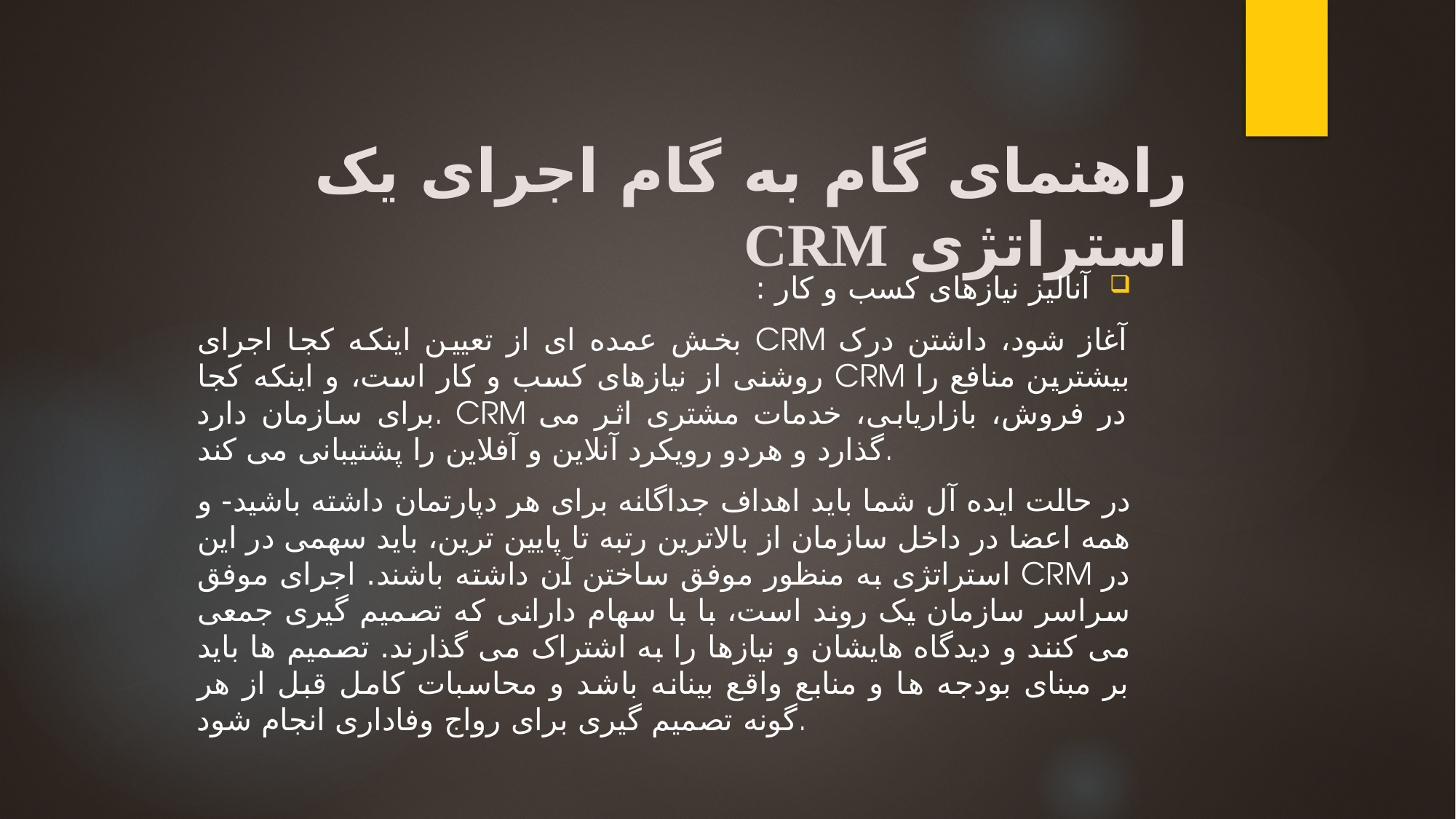

# راهنمای گام به گام اجرای یک استراتژی CRM
آنالیز نیازهای کسب و کار :
بخش عمده ای از تعیین اینکه کجا اجرای CRM آغاز شود، داشتن درک روشنی از نیازهای کسب و کار است، و اینکه کجا CRM بیشترین منافع را برای سازمان دارد. CRM در فروش، بازاریابی، خدمات مشتری اثر می گذارد و هردو رویکرد آنلاین و آفلاین را پشتیبانی می کند.
در حالت ایده آل شما باید اهداف جداگانه برای هر دپارتمان داشته باشید- و همه اعضا در داخل سازمان از بالاترین رتبه تا پایین ترین، باید سهمی در این استراتژی به منظور موفق ساختن آن داشته باشند. اجرای موفق CRM در سراسر سازمان یک روند است، با با سهام دارانی که تصمیم گیری جمعی می کنند و دیدگاه هایشان و نیازها را به اشتراک می گذارند. تصمیم ها باید بر مبنای بودجه ها و منابع واقع بینانه باشد و محاسبات کامل قبل از هر گونه تصمیم گیری برای رواج وفاداری انجام شود.